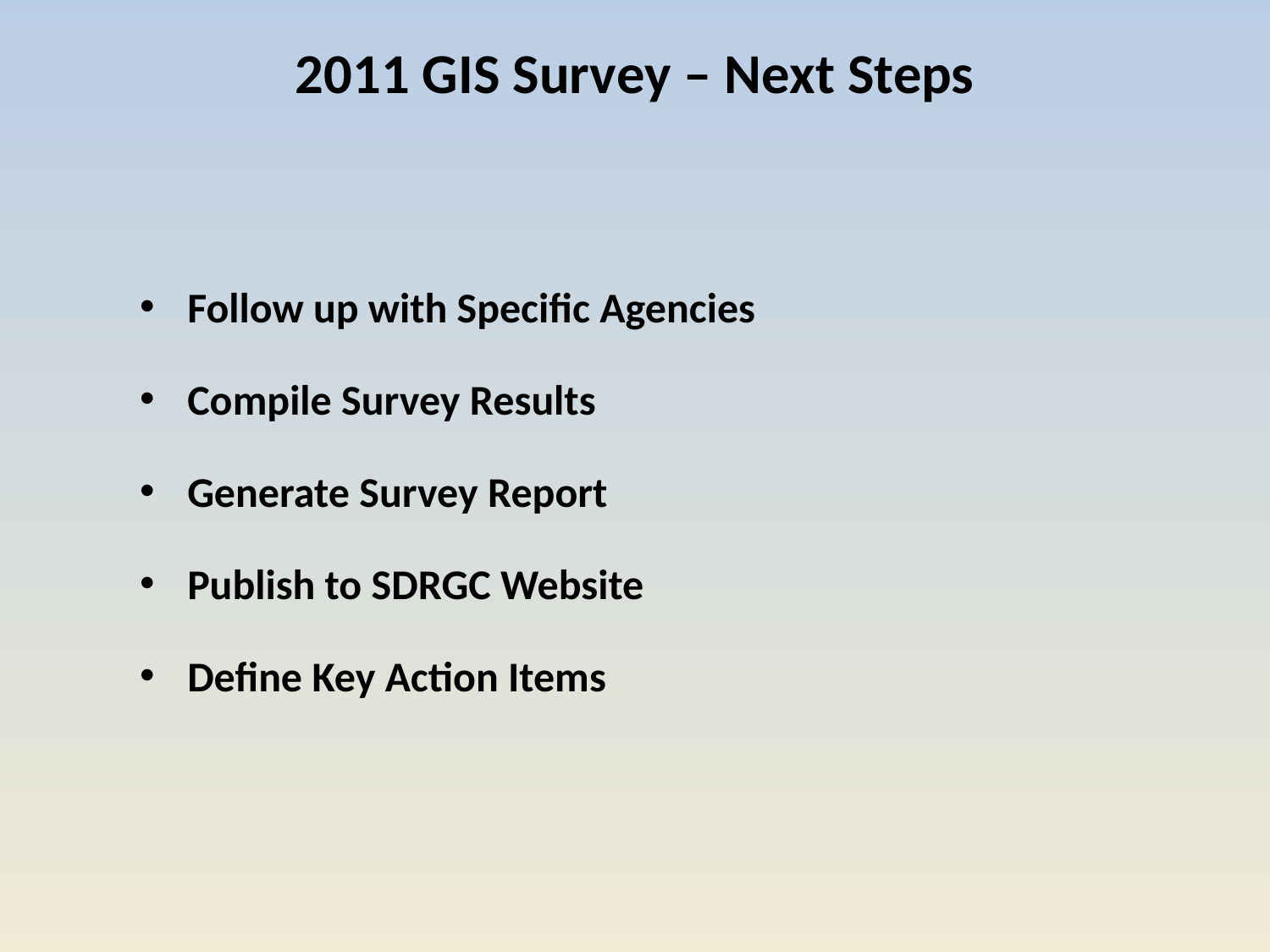

# 2011 GIS Survey – Next Steps
Follow up with Specific Agencies
Compile Survey Results
Generate Survey Report
Publish to SDRGC Website
Define Key Action Items